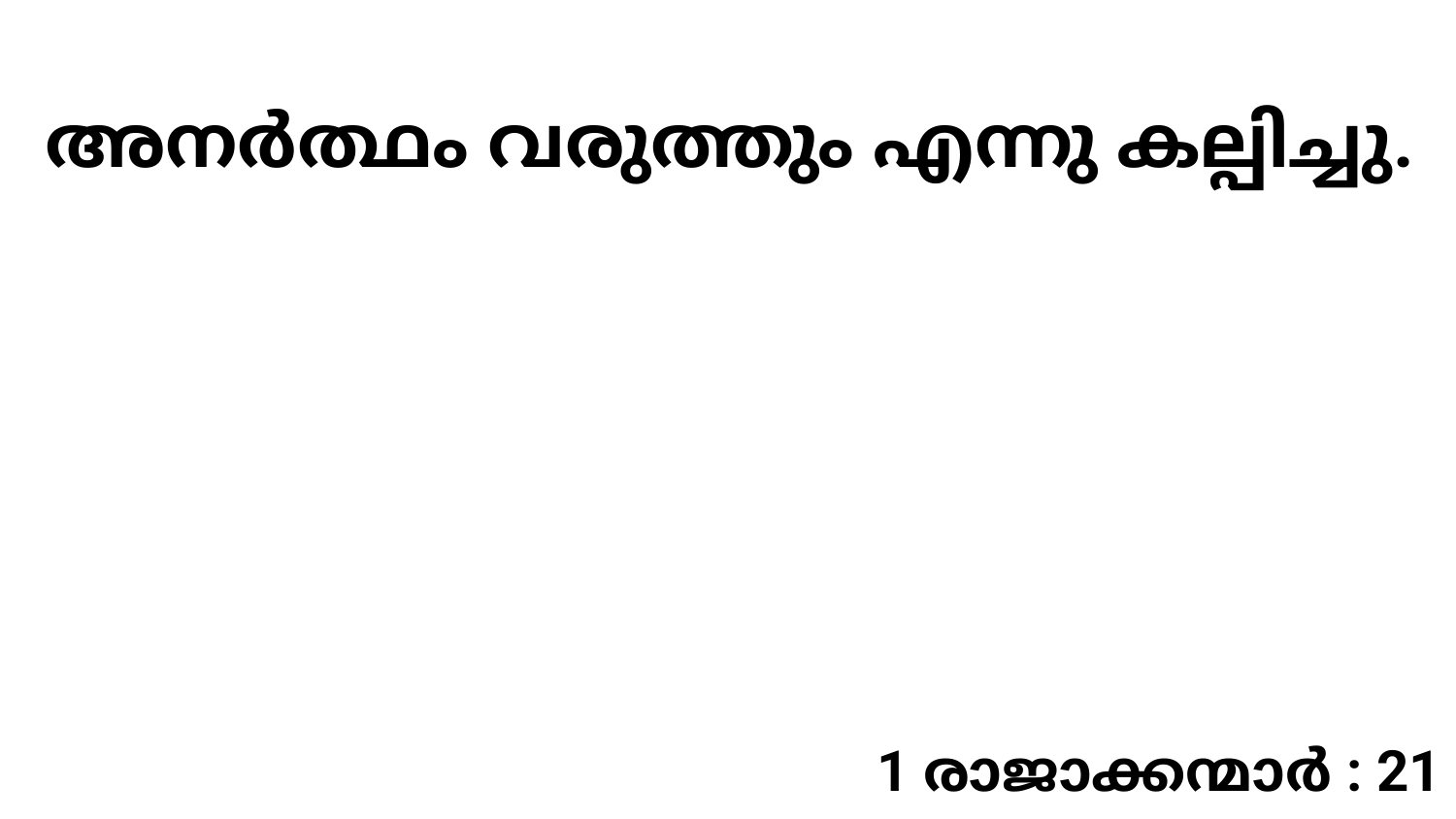

അനർത്ഥം വരുത്തും എന്നു കല്പിച്ചു.
1 രാജാക്കന്മാർ : 21